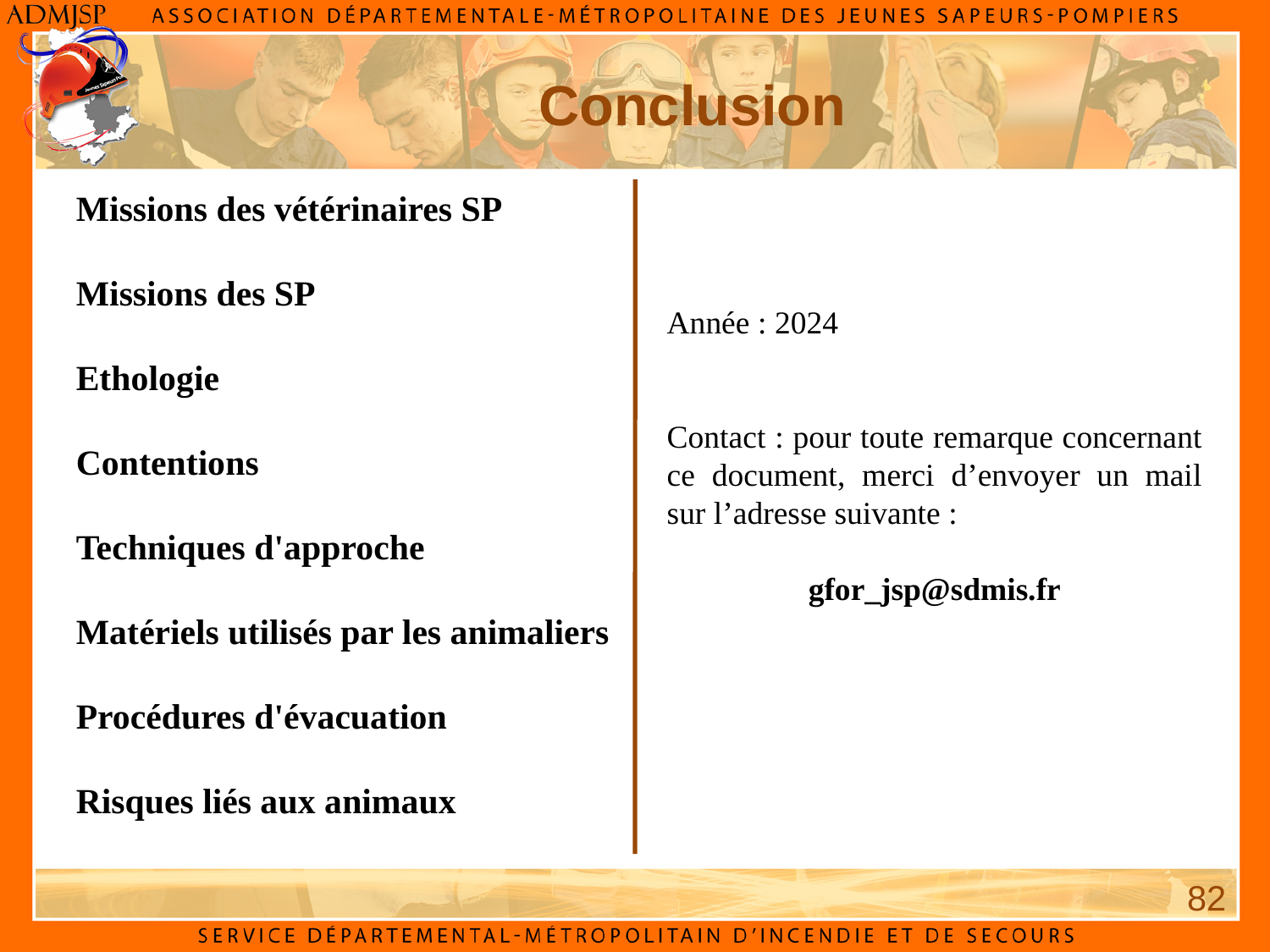

Conclusion
Missions des vétérinaires SP

Missions des SP

Ethologie

Contentions

Techniques d'approche

Matériels utilisés par les animaliers

Procédures d'évacuation

Risques liés aux animaux
Année : 2024

Contact : pour toute remarque concernant ce document, merci d’envoyer un mail sur l’adresse suivante :

gfor_jsp@sdmis.fr

82